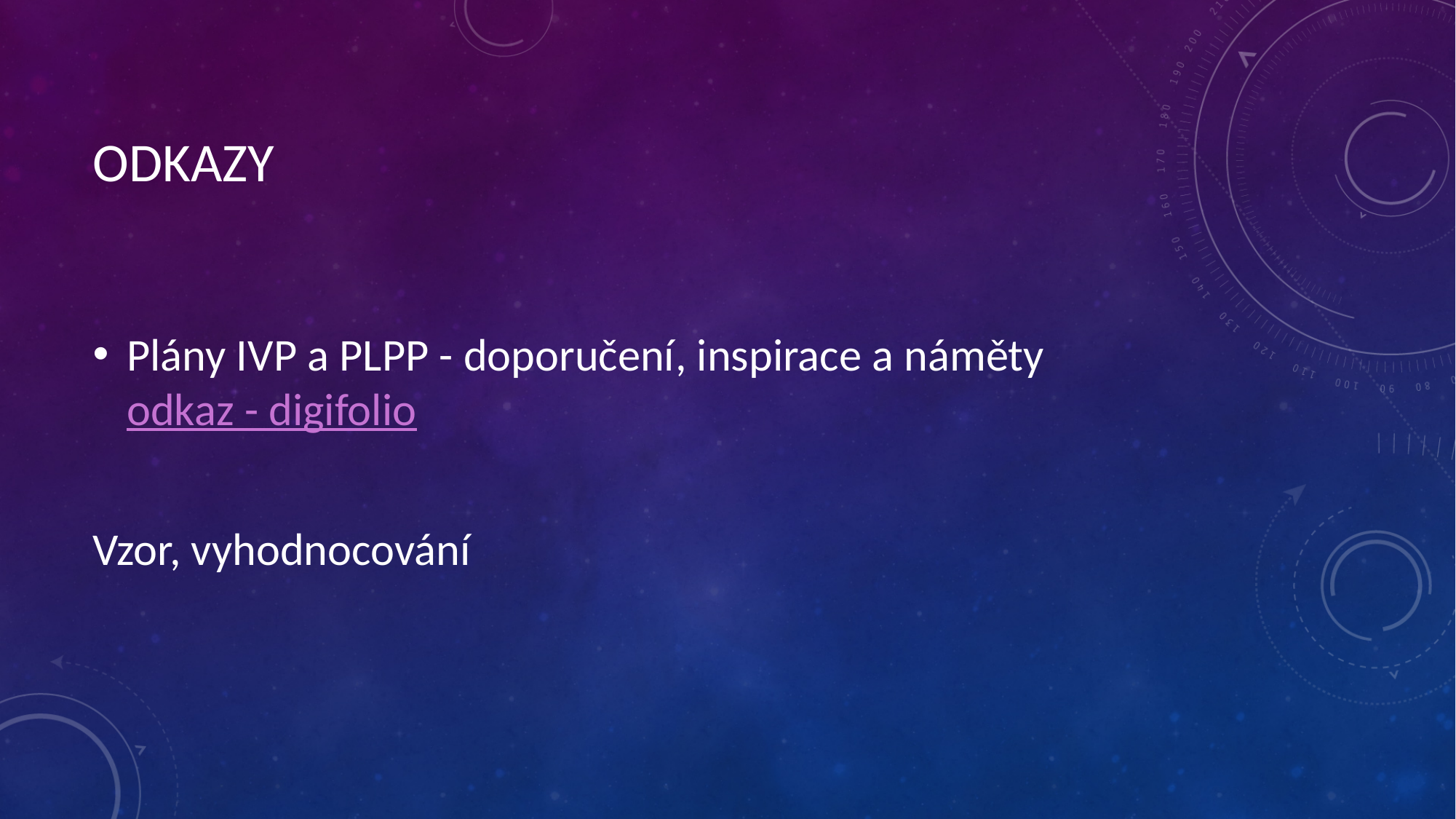

# odkazy
Plány IVP a PLPP - doporučení, inspirace a námětyodkaz - digifolio

Vzor, vyhodnocování